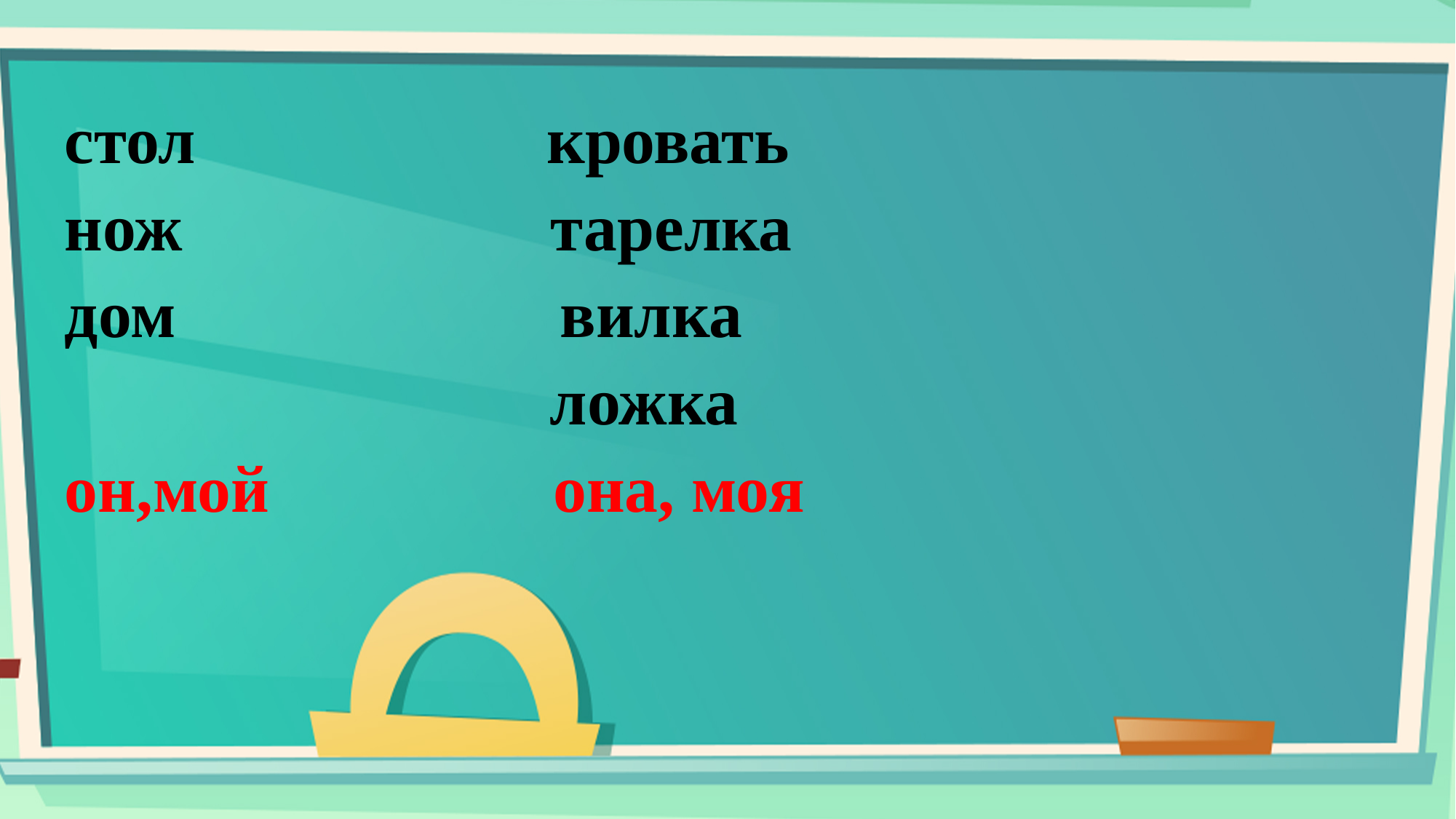

#
стол                     кровать
нож                      тарелка
дом                       вилка
                             ложка
он,мой                 она, моя